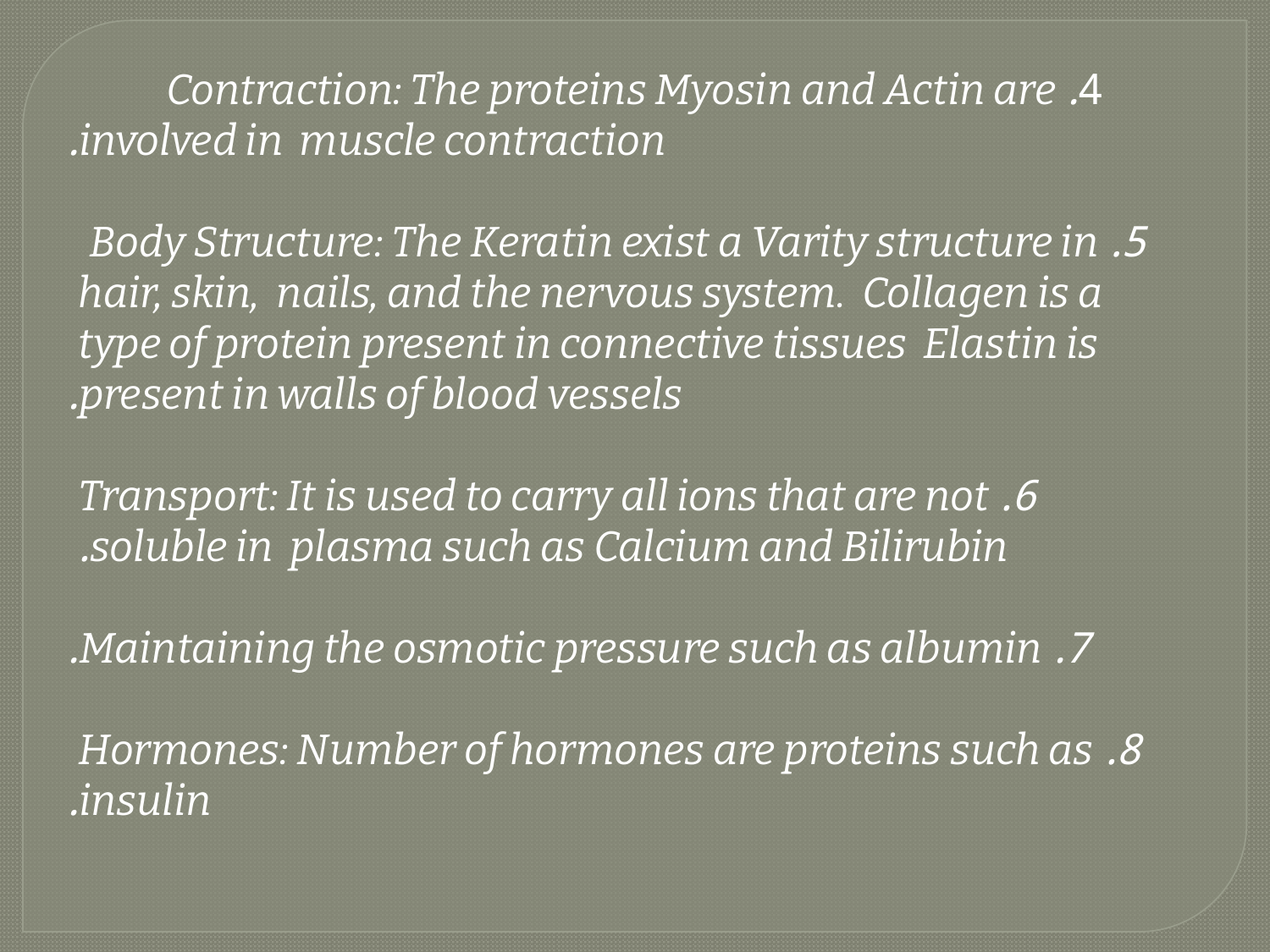

4. Contraction: The proteins Myosin and Actin are
  involved in  muscle contraction.

5. Body Structure: The Keratin exist a Varity structure in
   hair, skin,  nails, and the nervous system.  Collagen is a
   type of protein present in connective tissues  Elastin is
   present in walls of blood vessels.

6. Transport: It is used to carry all ions that are not
   soluble in  plasma such as Calcium and Bilirubin.

7. Maintaining the osmotic pressure such as albumin.

8. Hormones: Number of hormones are proteins such as
  insulin.